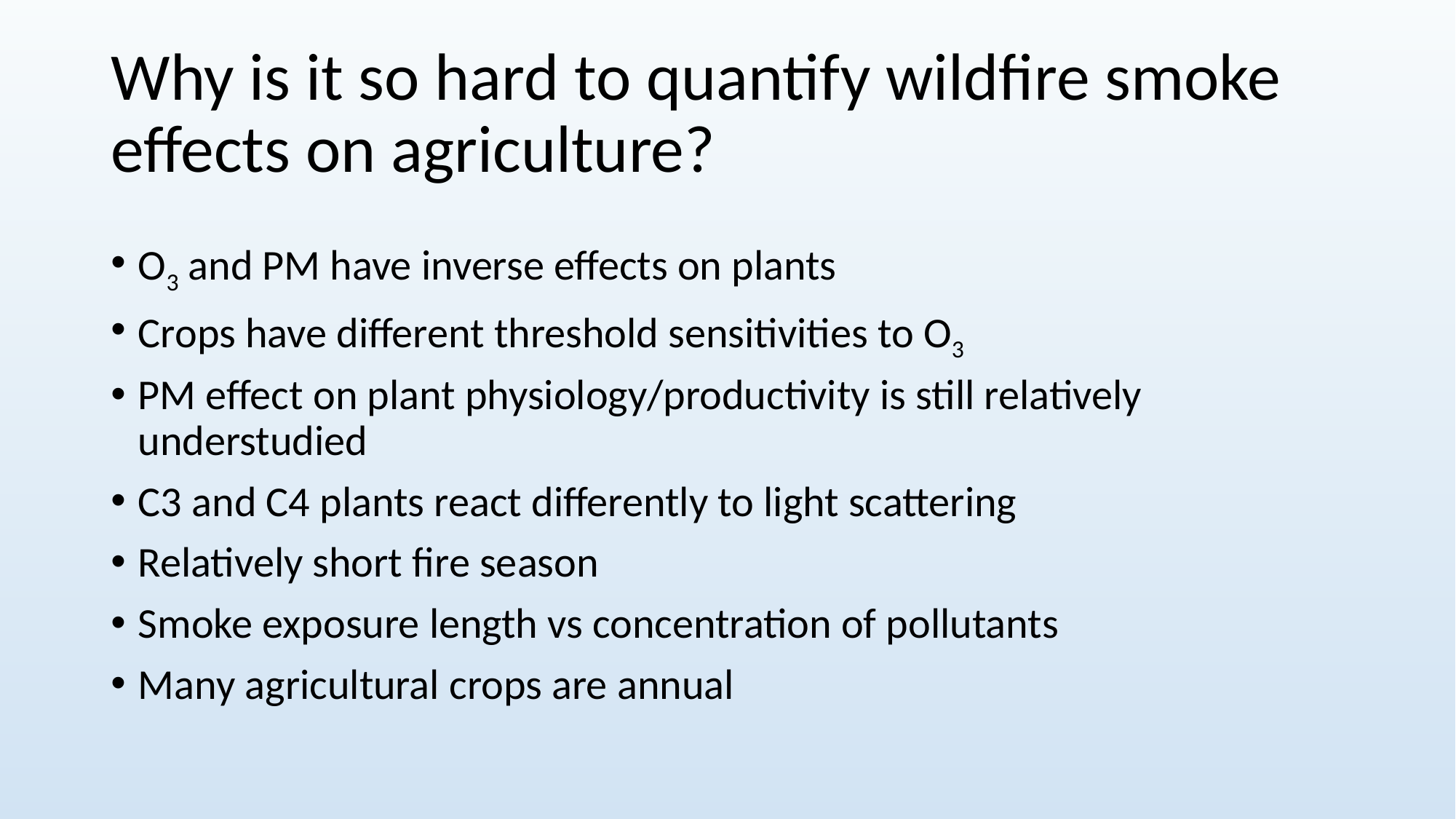

# Why is it so hard to quantify wildfire smoke effects on agriculture?
O3 and PM have inverse effects on plants
Crops have different threshold sensitivities to O3
PM effect on plant physiology/productivity is still relatively understudied
C3 and C4 plants react differently to light scattering
Relatively short fire season
Smoke exposure length vs concentration of pollutants
Many agricultural crops are annual